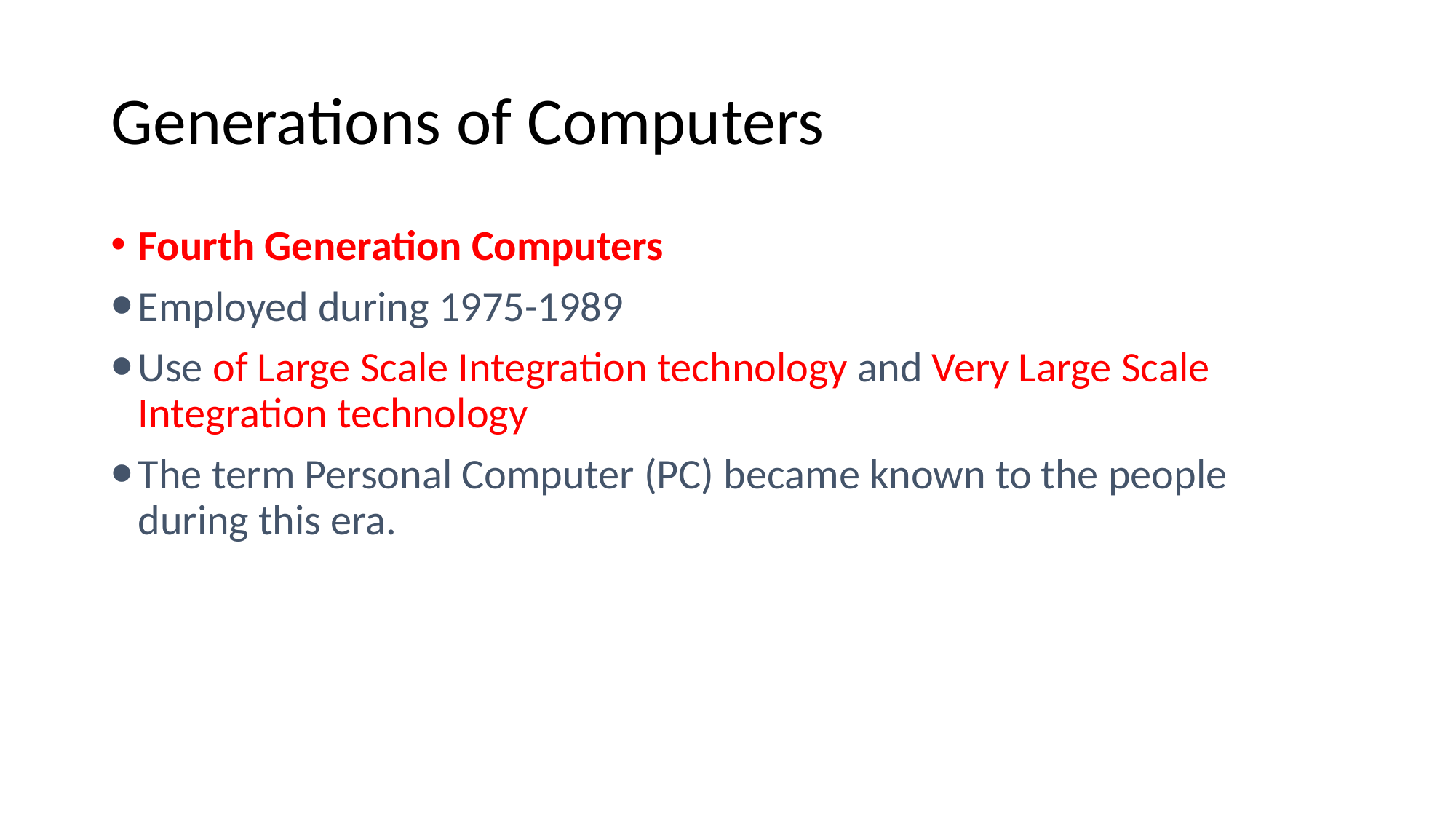

# Generations of Computers
Fourth Generation Computers
Employed during 1975-1989
Use of Large Scale Integration technology and Very Large Scale Integration technology
The term Personal Computer (PC) became known to the people during this era.